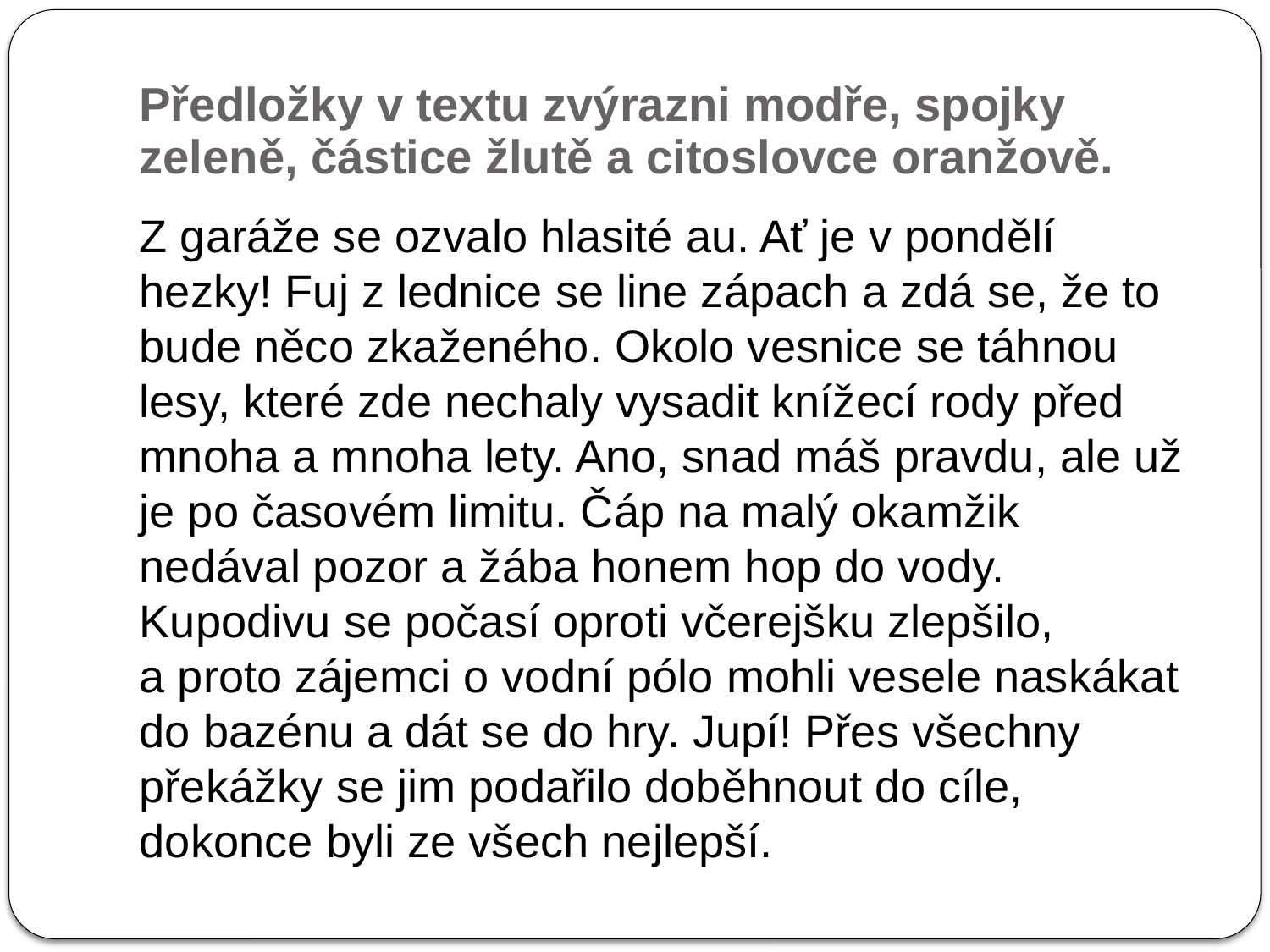

# Předložky v textu zvýrazni modře, spojky zeleně, částice žlutě a citoslovce oranžově.
Z garáže se ozvalo hlasité au. Ať je v pondělí hezky! Fuj z lednice se line zápach a zdá se, že to bude něco zkaženého. Okolo vesnice se táhnou lesy, které zde nechaly vysadit knížecí rody před mnoha a mnoha lety. Ano, snad máš pravdu, ale už je po časovém limitu. Čáp na malý okamžik nedával pozor a žába honem hop do vody. Kupodivu se počasí oproti včerejšku zlepšilo, a proto zájemci o vodní pólo mohli vesele naskákat do bazénu a dát se do hry. Jupí! Přes všechny překážky se jim podařilo doběhnout do cíle, dokonce byli ze všech nejlepší.